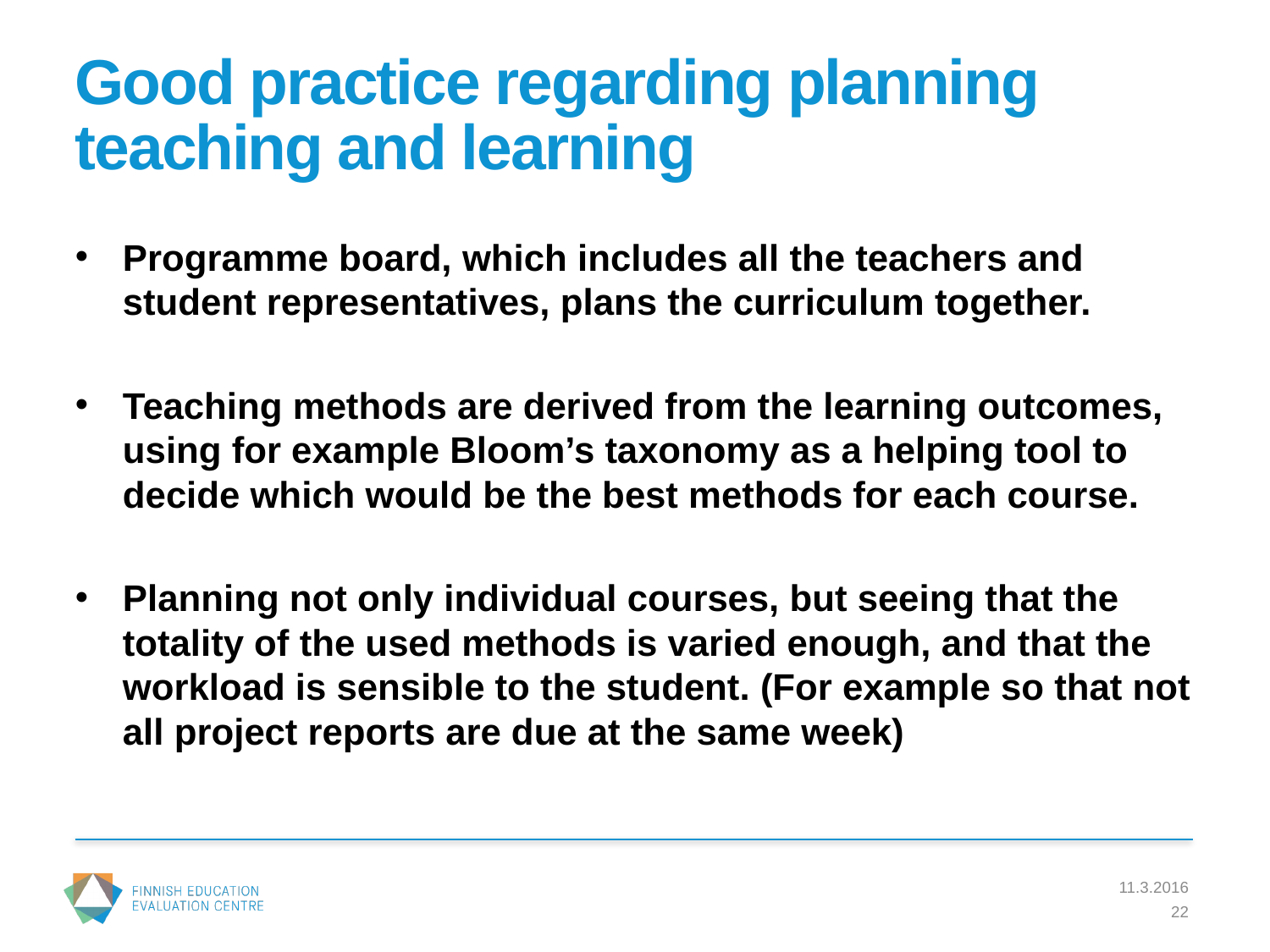

# Good practice regarding planning teaching and learning
Programme board, which includes all the teachers and  student representatives, plans the curriculum together.

Teaching methods are derived from the learning outcomes, using for example Bloom’s taxonomy as a helping tool to decide which would be the best methods for each course.

Planning not only individual courses, but seeing that the totality of the used methods is varied enough, and that the workload is sensible to the student. (For example so that not all project reports are due at the same week)

11.3.2016
22